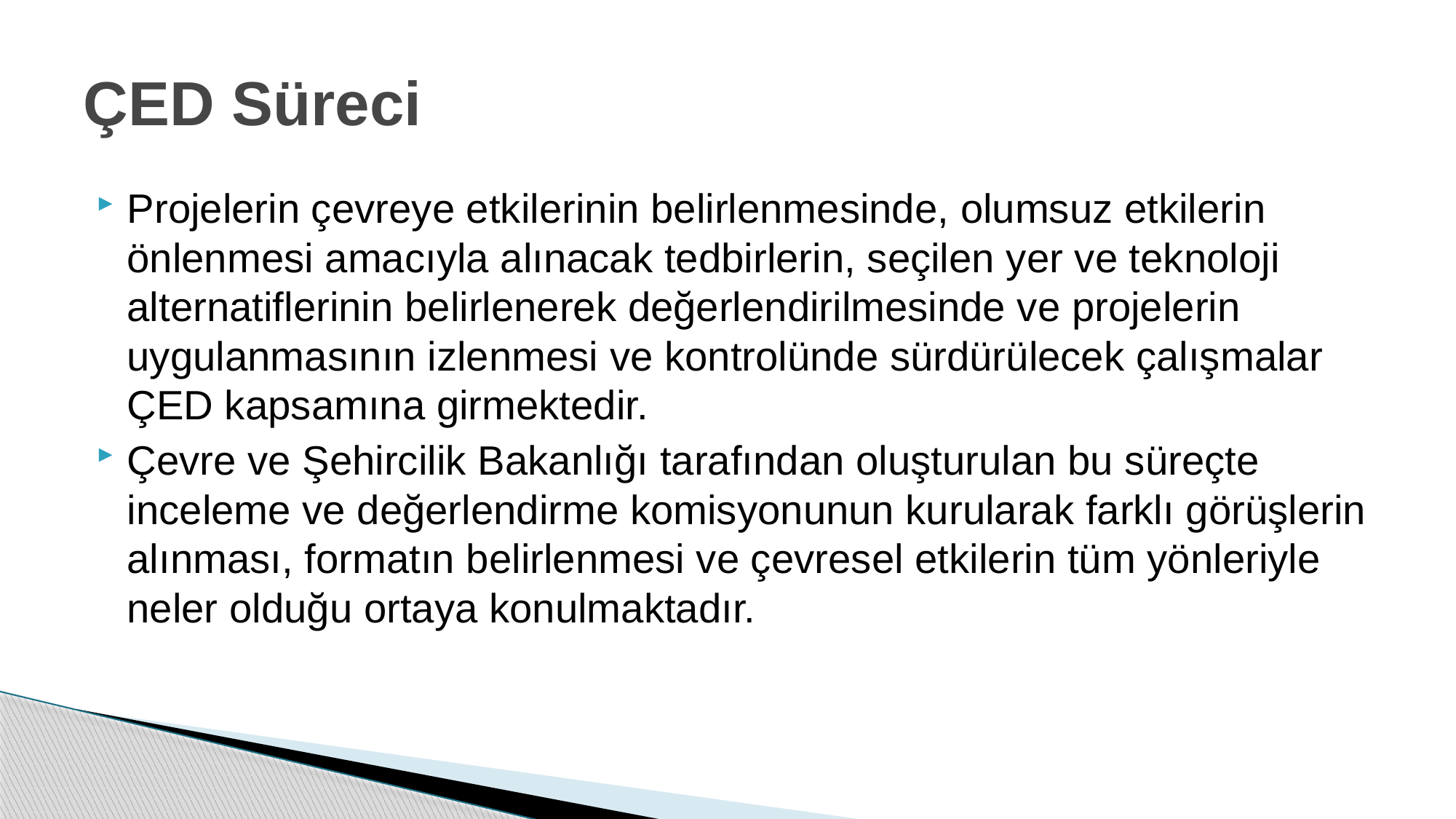

# ÇED Süreci
Projelerin çevreye etkilerinin belirlenmesinde, olumsuz etkilerin önlenmesi amacıyla alınacak tedbirlerin, seçilen yer ve teknoloji alternatiflerinin belirlenerek değerlendirilmesinde ve projelerin uygulanmasının izlenmesi ve kontrolünde sürdürülecek çalışmalar ÇED kapsamına girmektedir.
Çevre ve Şehircilik Bakanlığı tarafından oluşturulan bu süreçte inceleme ve değerlendirme komisyonunun kurularak farklı görüşlerin alınması, formatın belirlenmesi ve çevresel etkilerin tüm yönleriyle neler olduğu ortaya konulmaktadır.